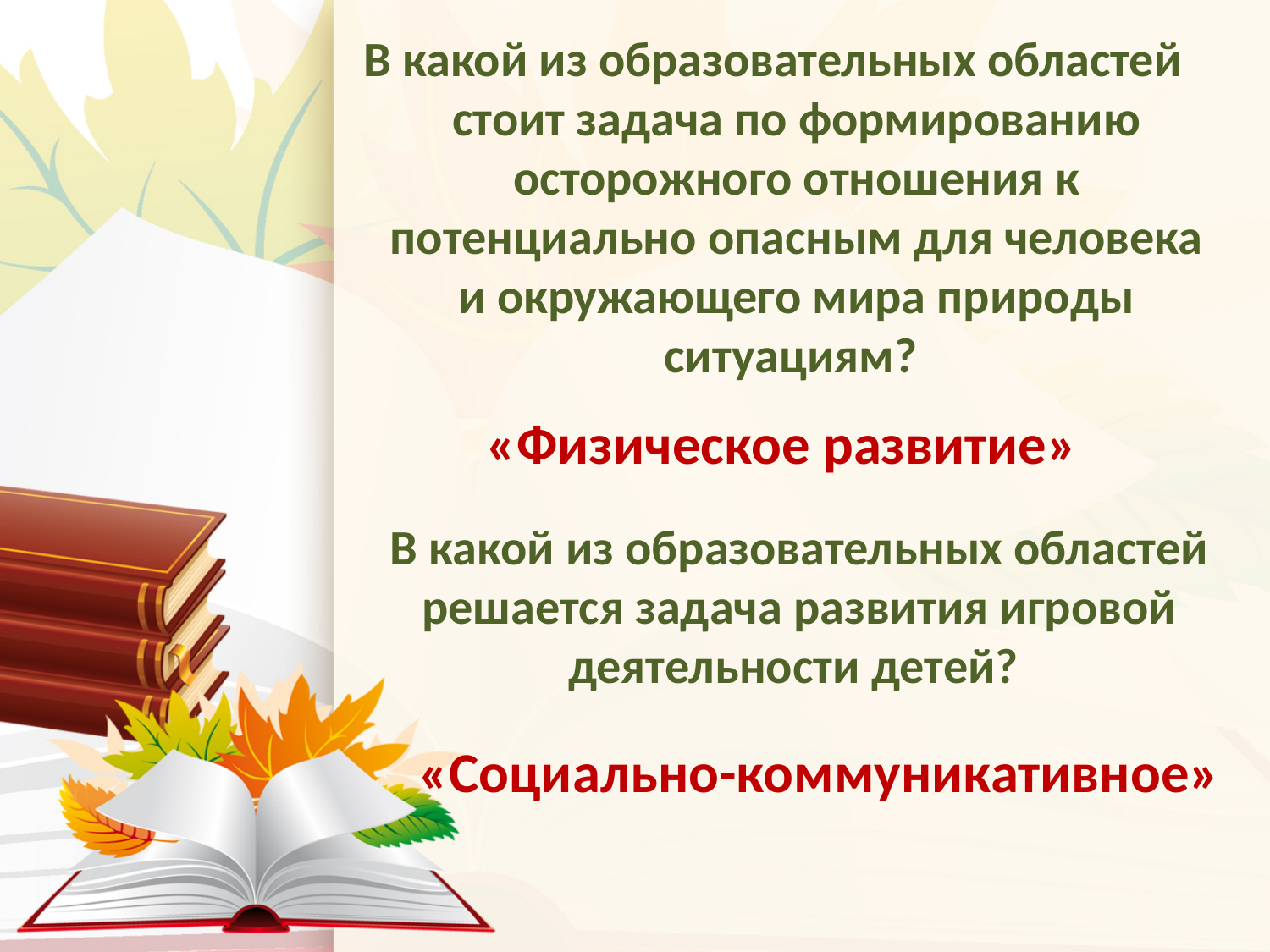

В какой из образовательных областей стоит задача по формированию осторожного отношения к потенциально опасным для человека и окружающего мира природы ситуациям?

«Физическое развитие»
В какой из образовательных областей решается задача развития игровой деятельности детей?

«Социально-коммуникативное»